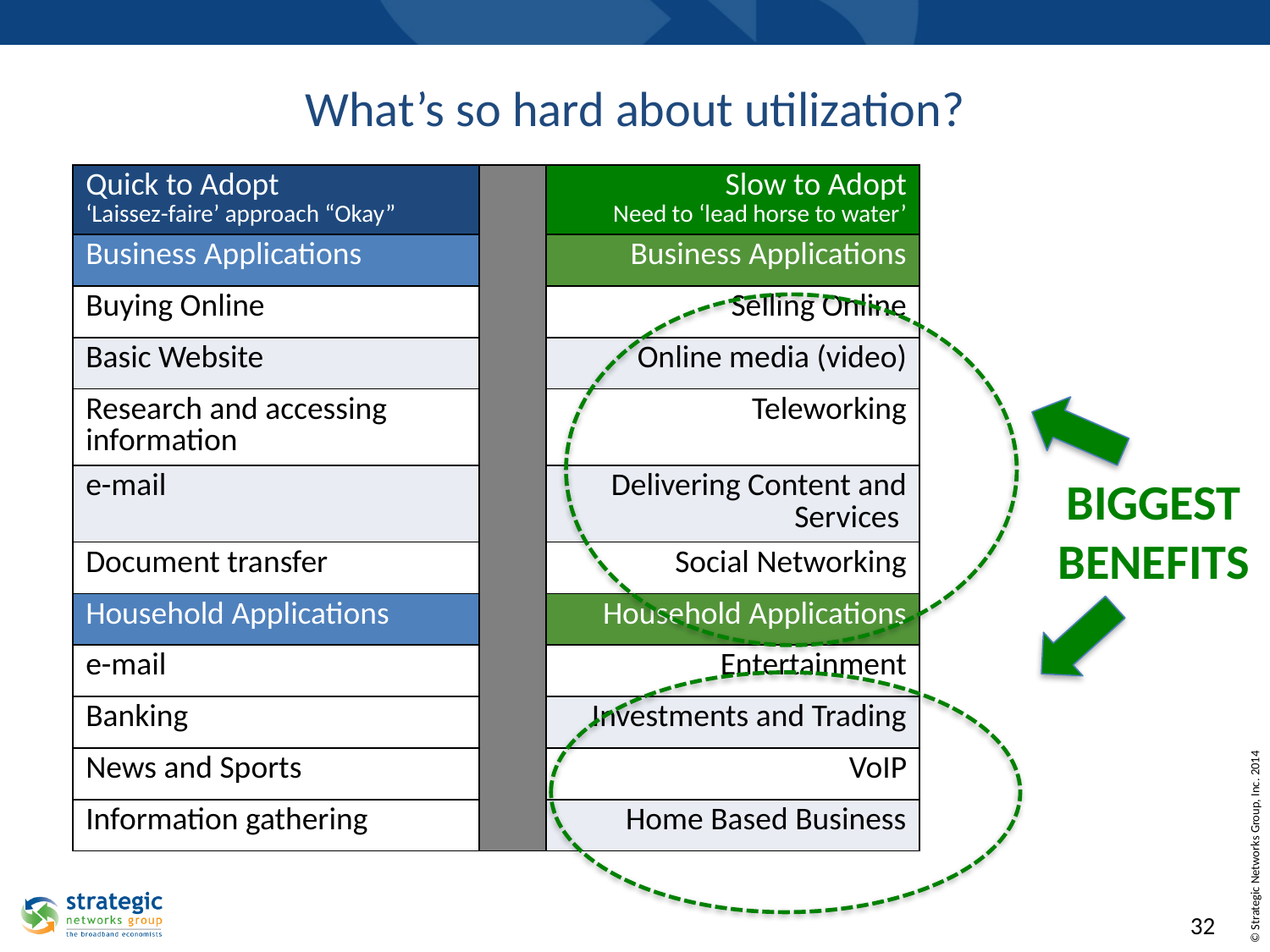

# What’s so hard about utilization?
| Quick to Adopt ‘Laissez-faire’ approach “Okay” |  | Slow to Adopt Need to ‘lead horse to water’ |
| --- | --- | --- |
| Business Applications |  | Business Applications |
| Buying Online |  | Selling Online |
| Basic Website |  | Online media (video) |
| Research and accessing information |  | Teleworking |
| e-mail |  | Delivering Content and Services |
| Document transfer |  | Social Networking |
| Household Applications |  | Household Applications |
| e-mail |  | Entertainment |
| Banking |  | Investments and Trading |
| News and Sports |  | VoIP |
| Information gathering |  | Home Based Business |

BIGGEST
BENEFITS